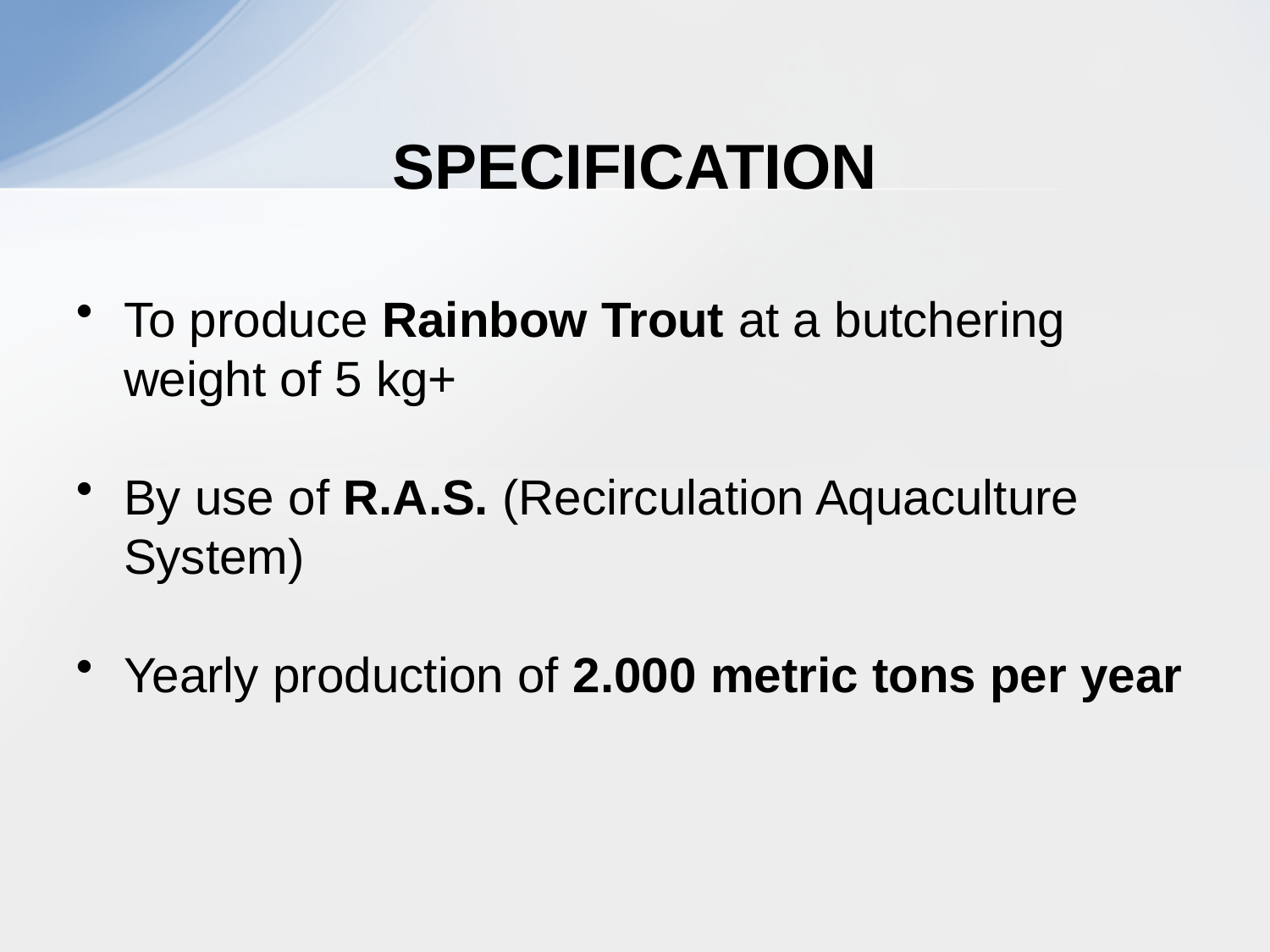

# SPECIFICATION

To produce Rainbow Trout at a butchering weight of 5 kg+

By use of R.A.S. (Recirculation Aquaculture System)

Yearly production of 2.000 metric tons per year